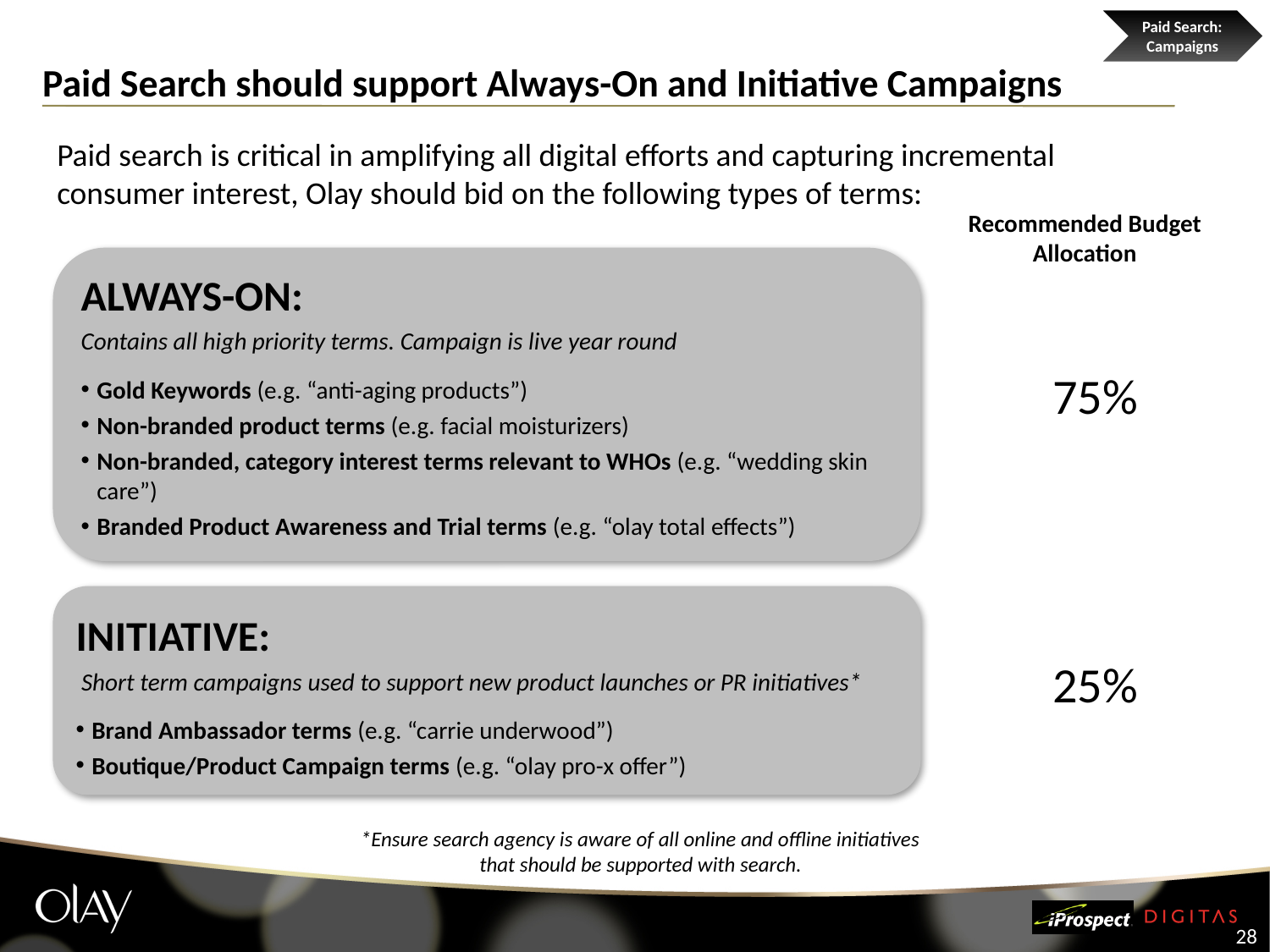

Paid Search: Campaigns
# Paid Search should support Always-On and Initiative Campaigns
Paid search is critical in amplifying all digital efforts and capturing incremental consumer interest, Olay should bid on the following types of terms:

Recommended Budget Allocation
ALWAYS-ON:
Contains all high priority terms. Campaign is live year round

Gold Keywords (e.g. “anti-aging products”)
Non-branded product terms (e.g. facial moisturizers)
Non-branded, category interest terms relevant to WHOs (e.g. “wedding skin care”)
Branded Product Awareness and Trial terms (e.g. “olay total effects”)
75%
INITIATIVE:
 Short term campaigns used to support new product launches or PR initiatives*

Brand Ambassador terms (e.g. “carrie underwood”)
Boutique/Product Campaign terms (e.g. “olay pro-x offer”)
25%
*Ensure search agency is aware of all online and offline initiatives that should be supported with search.
28